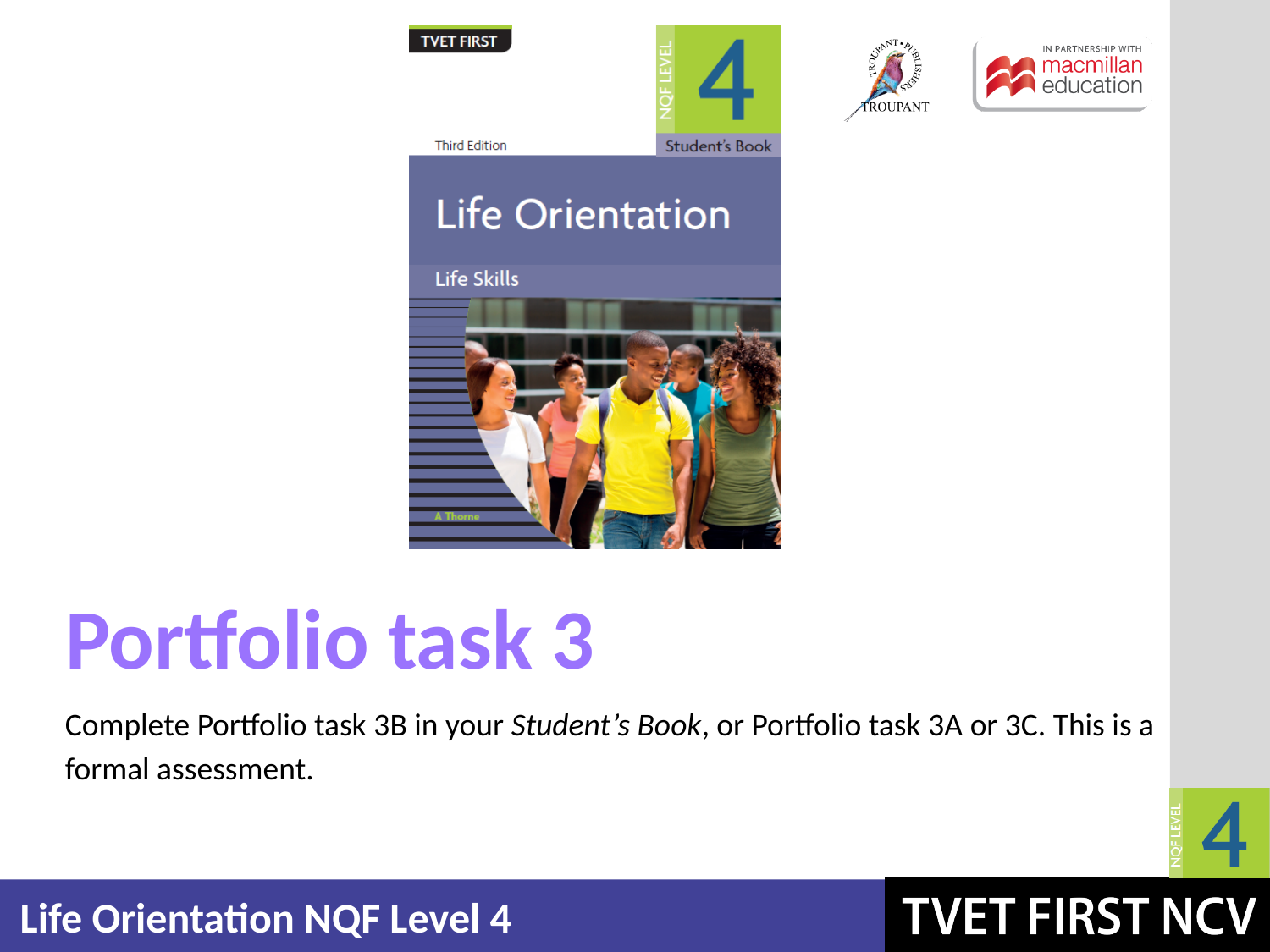

Portfolio task 3
Complete Portfolio task 3B in your Student’s Book, or Portfolio task 3A or 3C. This is a formal assessment.